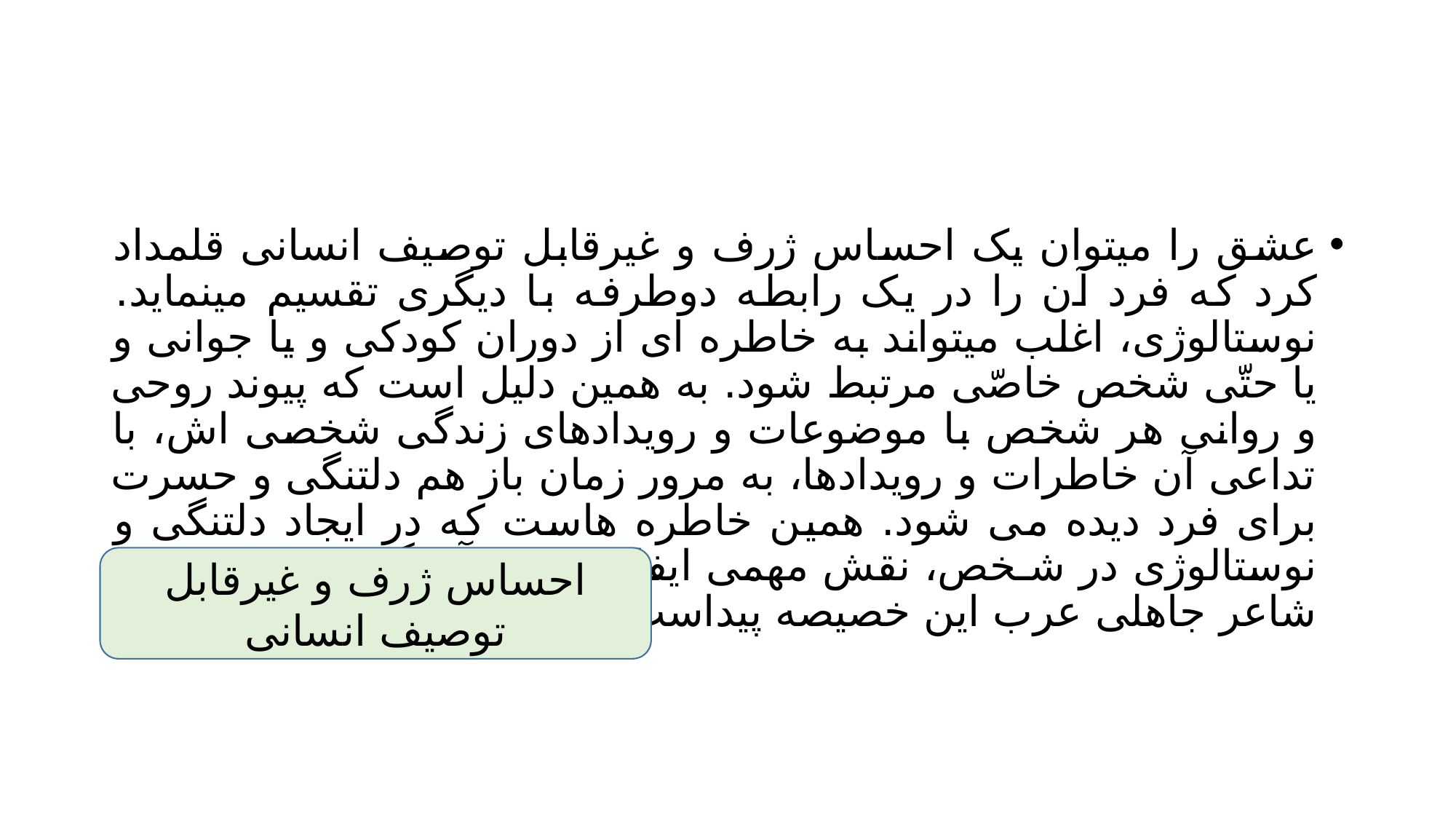

#
عشق را میتوان یک احساس ژرف و غیرقابل توصیف انسانی قلمداد کرد که فرد آن را در یک رابطه دوطرفه با دیگری تقسیم مینماید. نوستالوژی، اغلب میتواند به خاطره ای از دوران کودکی و یا جوانی و یا حتّی شخص خاصّی مرتبط شود. به همین دلیل است که پیوند روحی و روانی هر شخص با موضوعات و رویدادهای زندگی شخصی اش، با تداعی آن خاطرات و رویدادها، به مرور زمان باز هم دلتنگی و حسرت برای فرد دیده می شود. همین خاطره هاست که در ایجاد دلتنگی و نوستالوژی در شـخص، نقش مهمی ایفا مینماید؛ آن گونه که در معلقه شاعر جاهلی عرب این خصیصه پیداست
احساس ژرف و غیرقابل توصیف انسانی